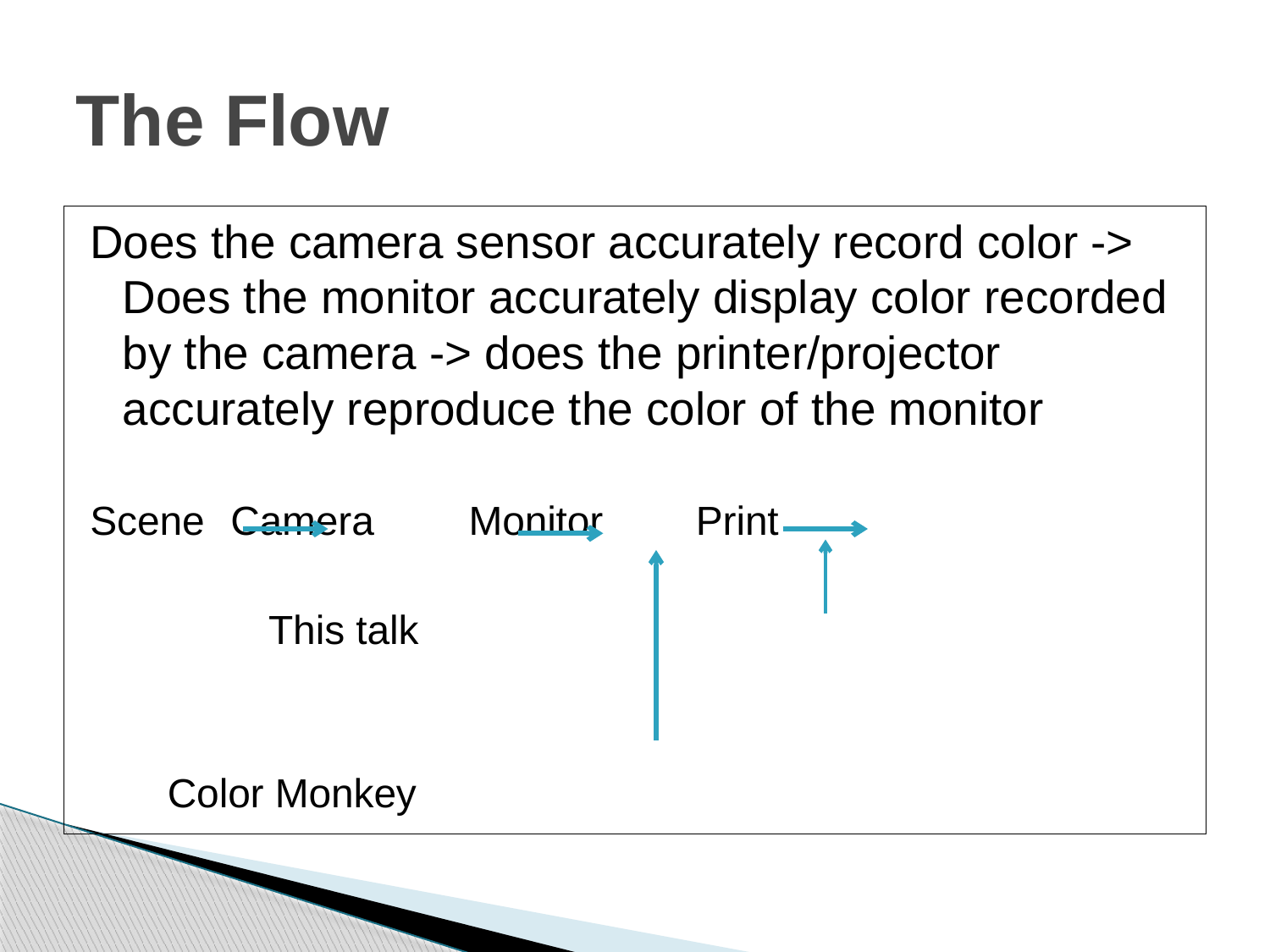

# The Flow
Does the camera sensor accurately record color -> Does the monitor accurately display color recorded by the camera -> does the printer/projector accurately reproduce the color of the monitor

Scene	Camera	  Monitor	   Print

					             This talk

				    Color Monkey